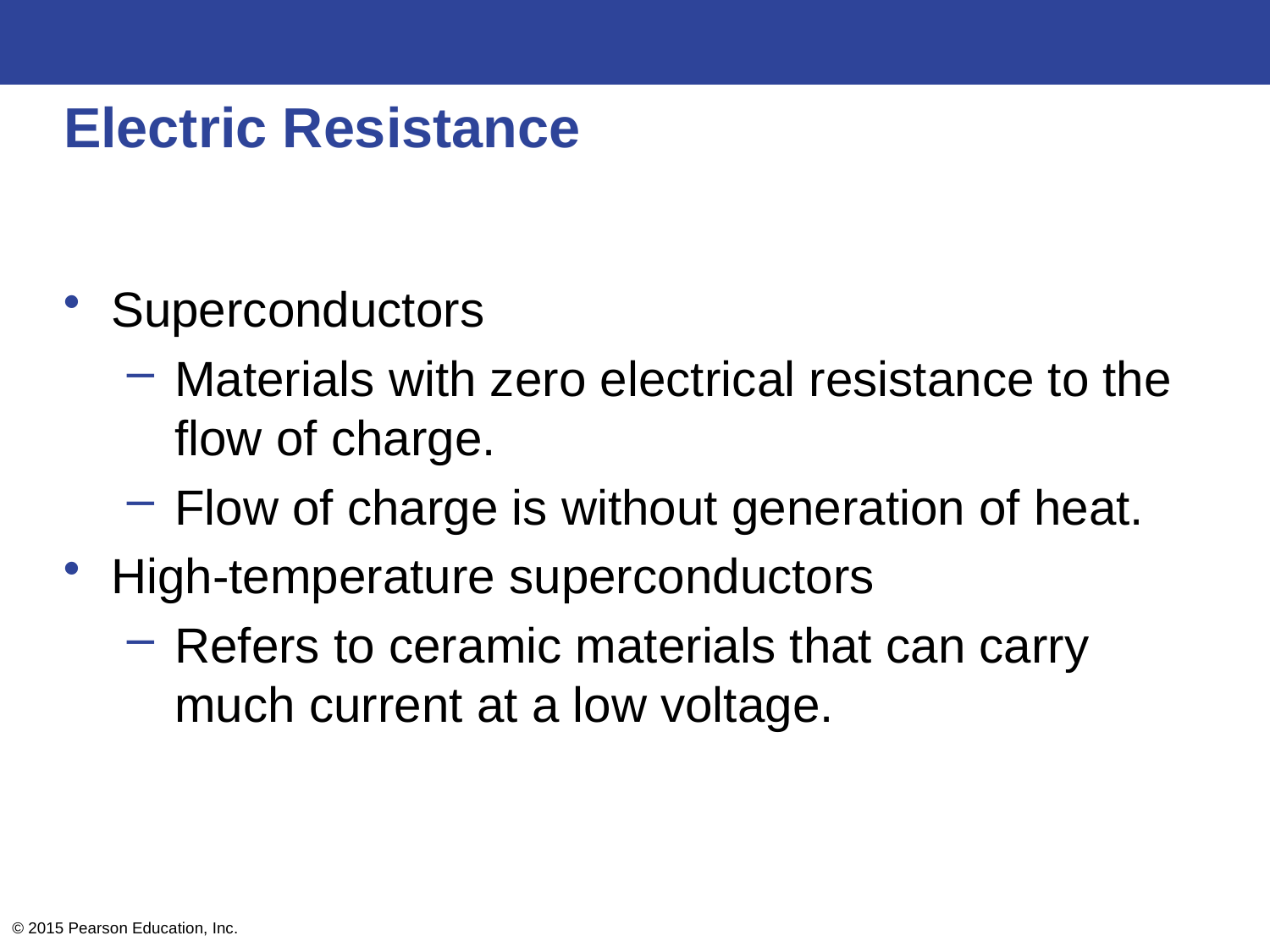

# Electric Resistance
Superconductors
Materials with zero electrical resistance to the flow of charge.
Flow of charge is without generation of heat.
High-temperature superconductors
Refers to ceramic materials that can carry much current at a low voltage.
© 2015 Pearson Education, Inc.